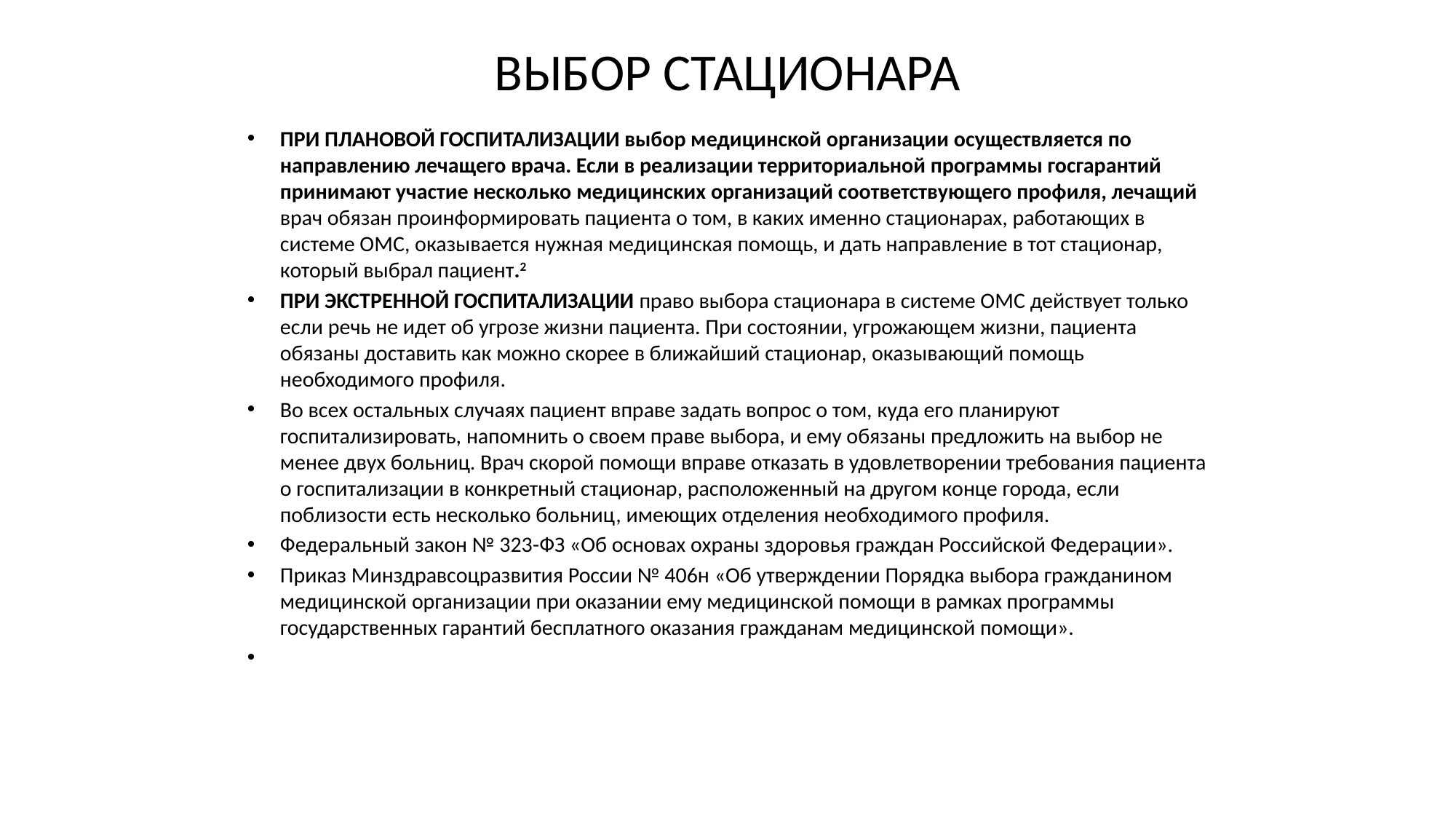

# ВЫБОР СТАЦИОНАРА
ПРИ ПЛАНОВОЙ ГОСПИТАЛИЗАЦИИ выбор медицинской организации осуществляется по направлению лечащего врача. Если в реализации территориальной программы госгарантий принимают участие несколько медицинских организаций соответствующего профиля, лечащий врач обязан проинформировать пациента о том, в каких именно стационарах, работающих в системе ОМС, оказывается нужная медицинская помощь, и дать направление в тот стационар, который выбрал пациент.2
ПРИ ЭКСТРЕННОЙ ГОСПИТАЛИЗАЦИИ право выбора стационара в системе ОМС действует только если речь не идет об угрозе жизни пациента. При состоянии, угрожающем жизни, пациента обязаны доставить как можно скорее в ближайший стационар, оказывающий помощь необходимого профиля.
Во всех остальных случаях пациент вправе задать вопрос о том, куда его планируют госпитализировать, напомнить о своем праве выбора, и ему обязаны предложить на выбор не менее двух больниц. Врач скорой помощи вправе отказать в удовлетворении требования пациента о госпитализации в конкретный стационар, расположенный на другом конце города, если поблизости есть несколько больниц, имеющих отделения необходимого профиля.
Федеральный закон № 323-ФЗ «Об основах охраны здоровья граждан Российской Федерации».
Приказ Минздравсоцразвития России № 406н «Об утверждении Порядка выбора гражданином медицинской организации при оказании ему медицинской помощи в рамках программы государственных гарантий бесплатного оказания гражданам медицинской помощи».